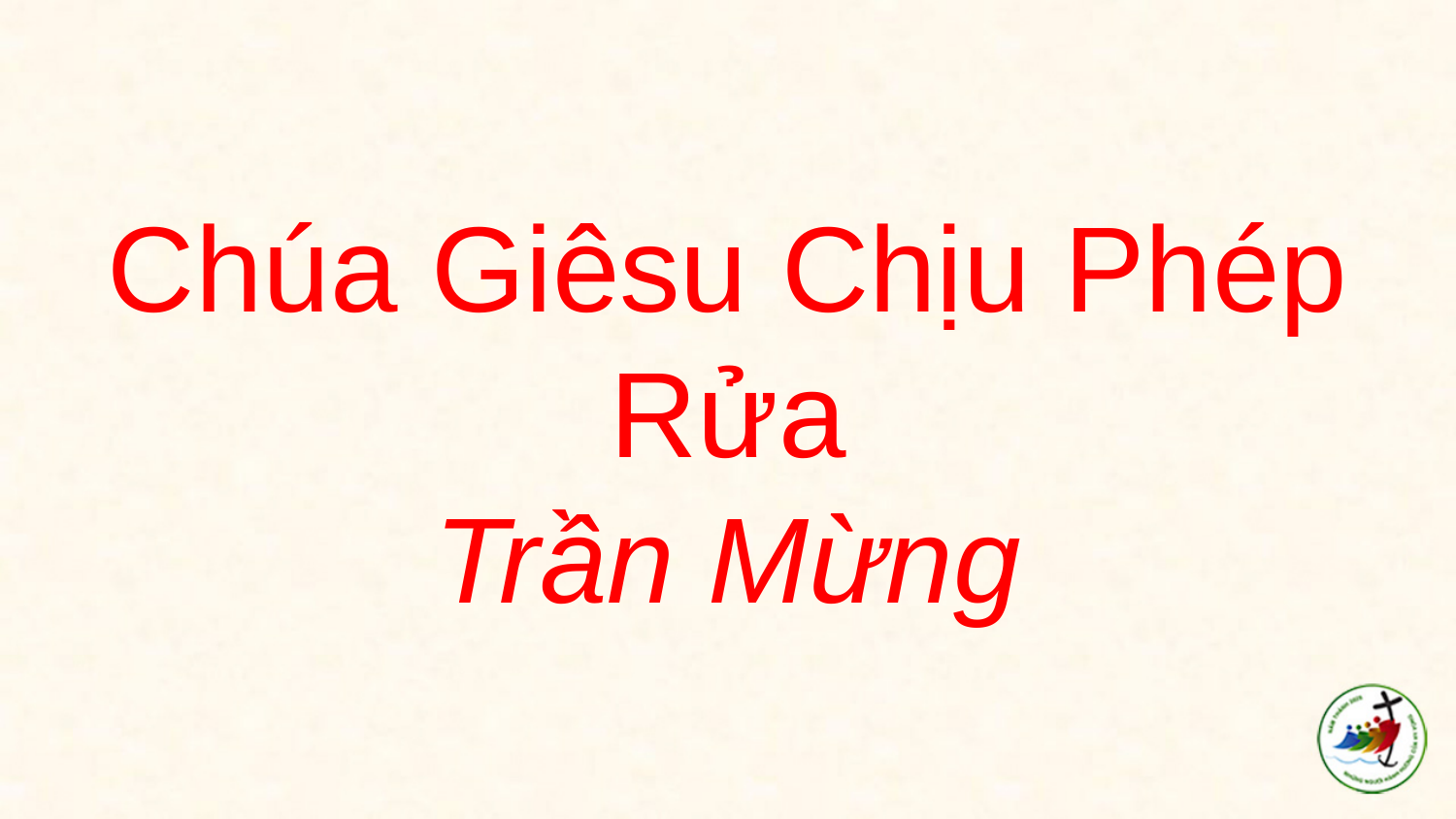

# Chúa Giêsu Chịu Phép Rửa Trần Mừng